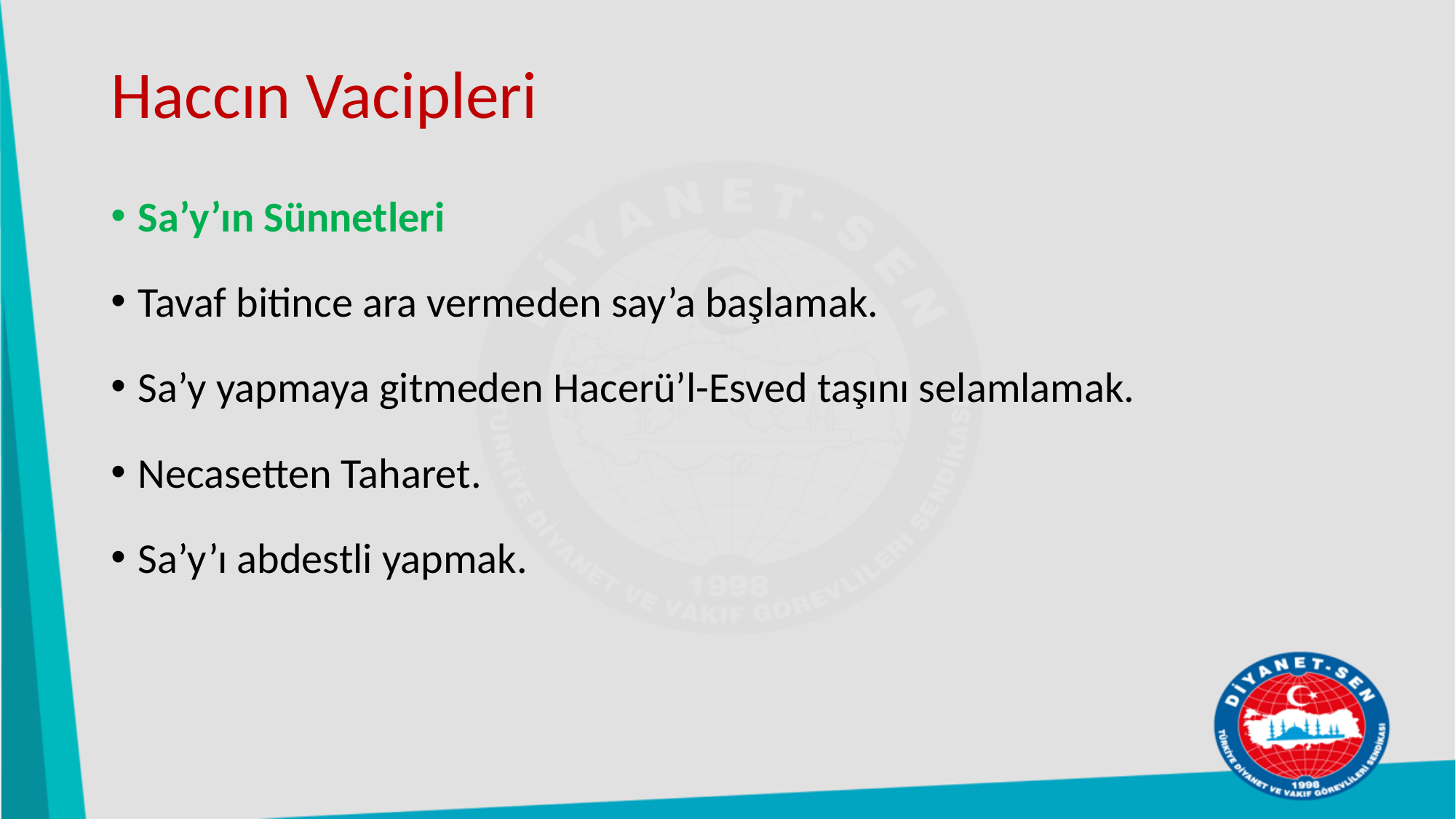

# Haccın Vacipleri
Sa’y’ın Sünnetleri
Tavaf bitince ara vermeden say’a başlamak.
Sa’y yapmaya gitmeden Hacerü’l-Esved taşını selamlamak.
Necasetten Taharet.
Sa’y’ı abdestli yapmak.